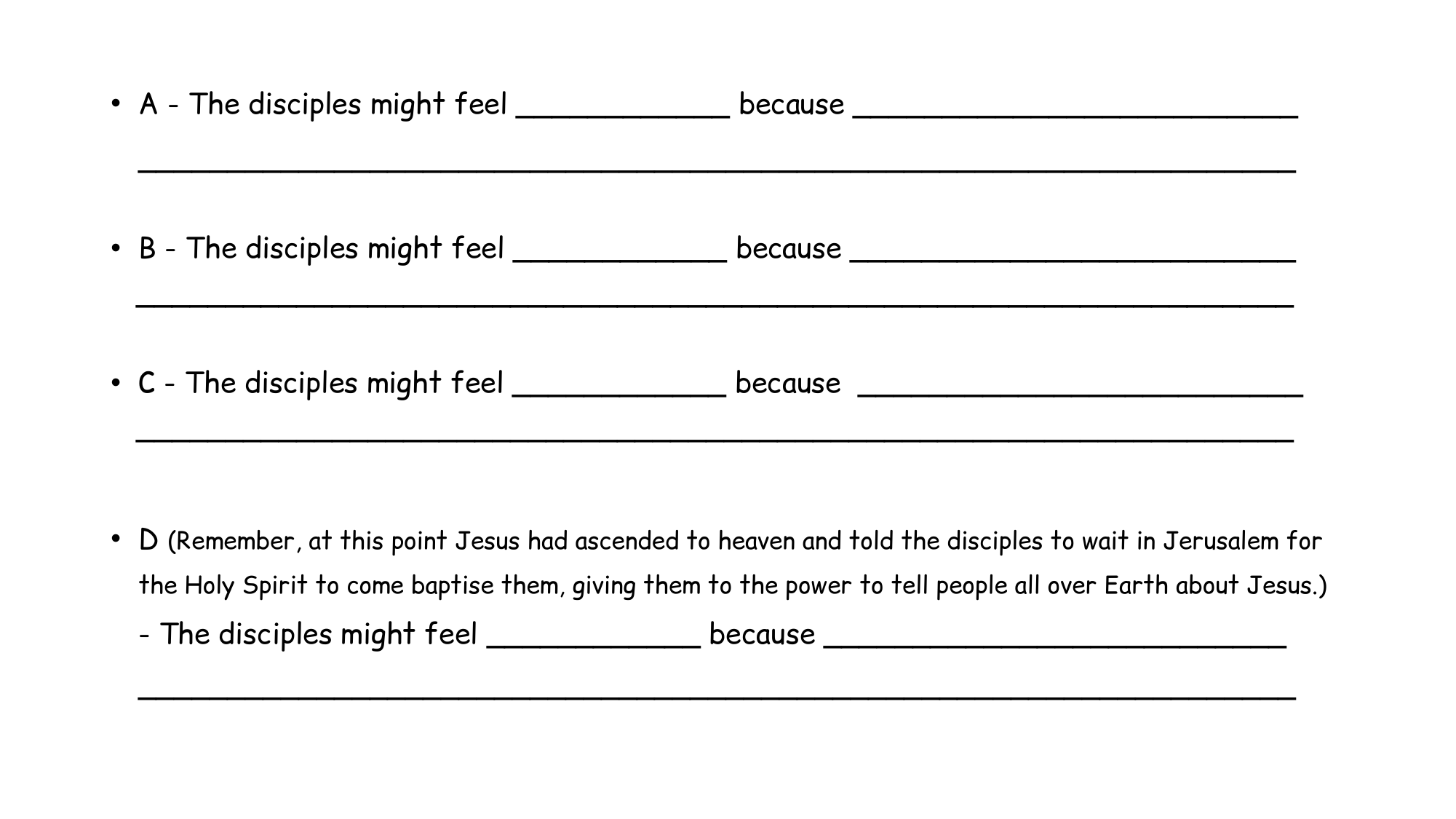

A - The disciples might feel ____________ because _________________________
_________________________________________________________________

B - The disciples might feel ____________ because _________________________
   _________________________________________________________________

C - The disciples might feel ____________ because  _________________________
   _________________________________________________________________

D (Remember, at this point Jesus had ascended to heaven and told the disciples to wait in Jerusalem for the Holy Spirit to come baptise them, giving them to the power to tell people all over Earth about Jesus.)
- The disciples might feel ____________ because __________________________ _________________________________________________________________